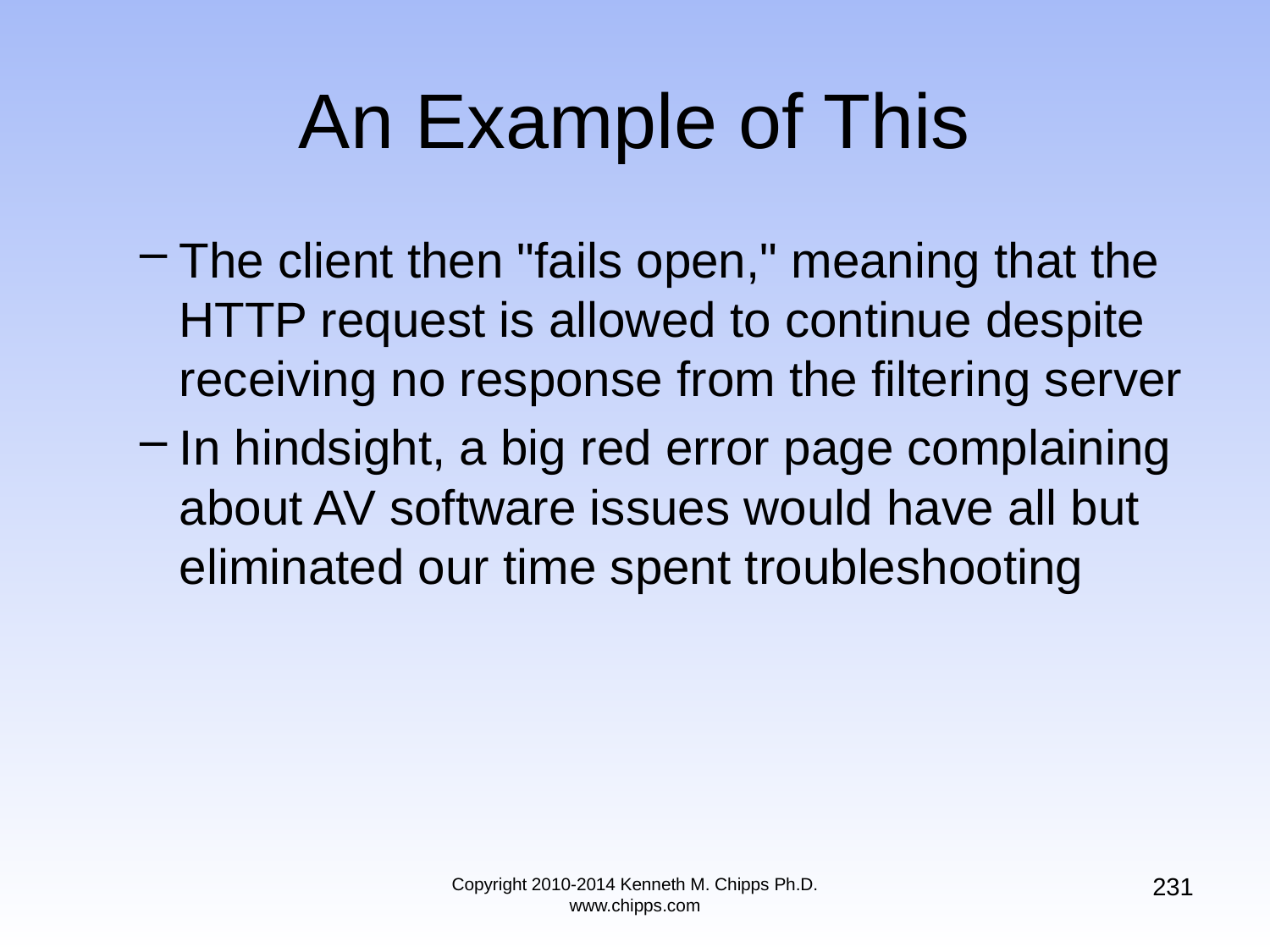

# An Example of This
The client then "fails open," meaning that the HTTP request is allowed to continue despite receiving no response from the filtering server
In hindsight, a big red error page complaining about AV software issues would have all but eliminated our time spent troubleshooting
231
Copyright 2010-2014 Kenneth M. Chipps Ph.D. www.chipps.com